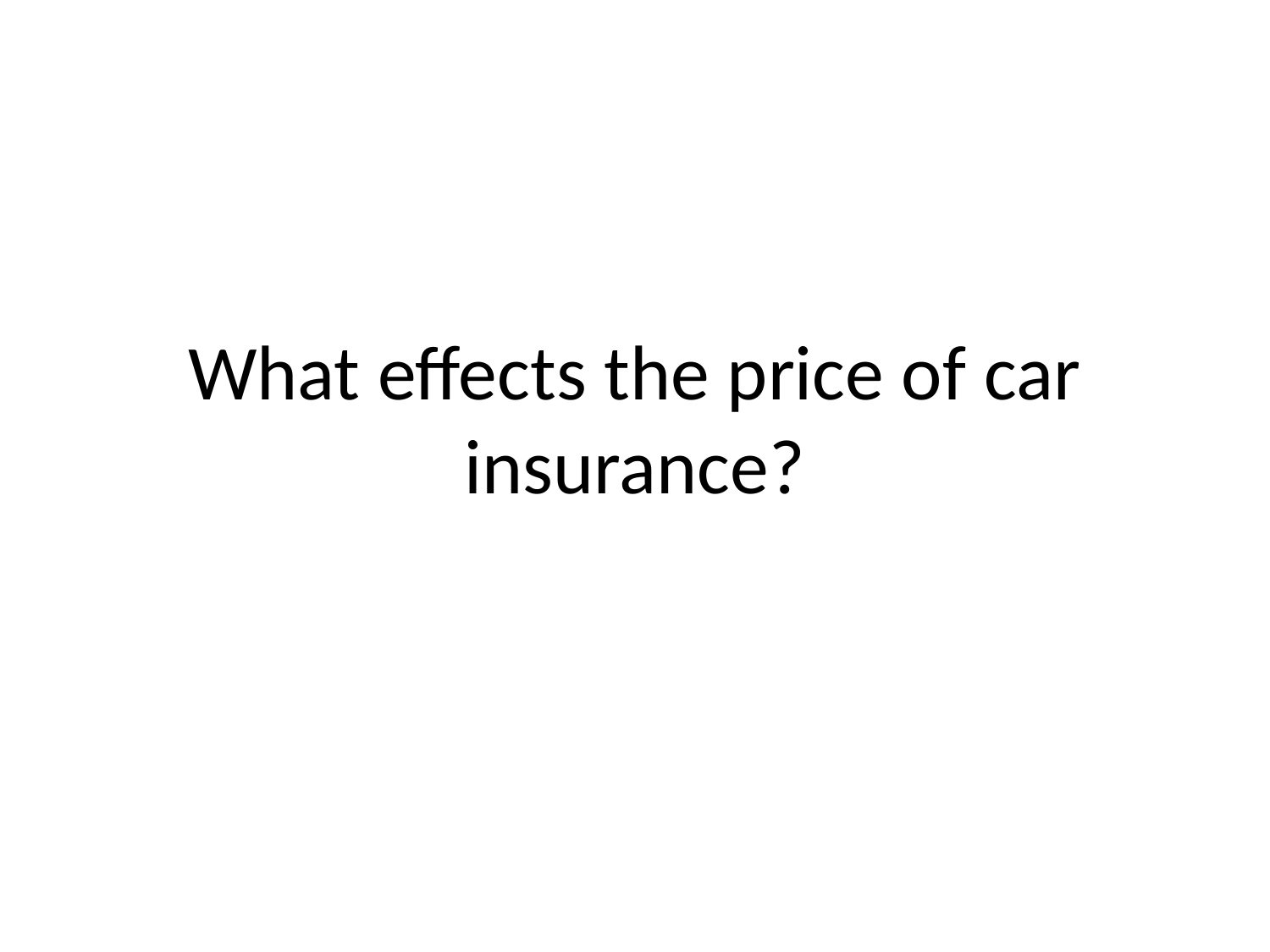

# What effects the price of car insurance?